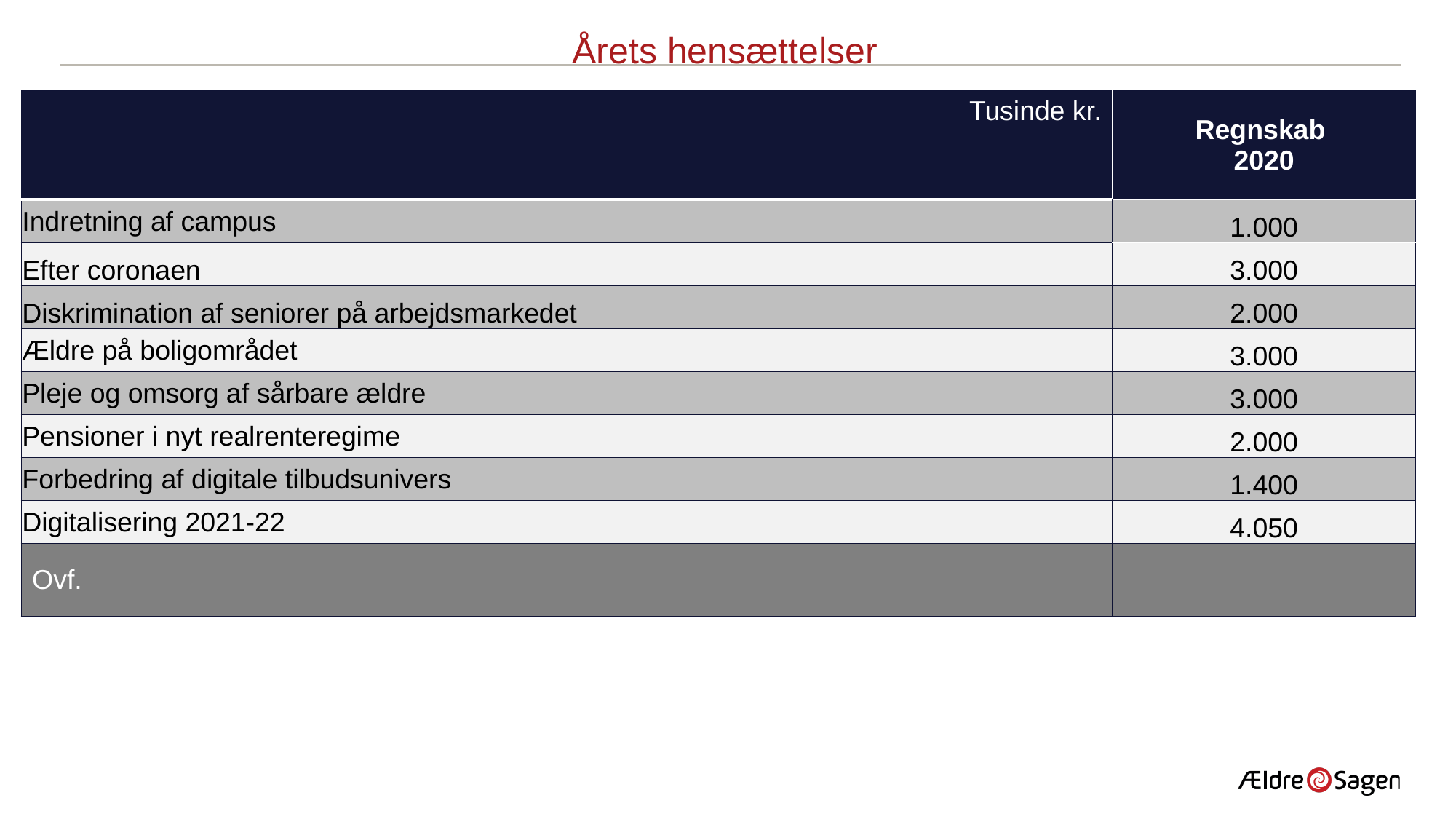

Årets hensættelser
| Tusinde kr. | Regnskab 2020 |
| --- | --- |
| Indretning af campus | 1.000 |
| Efter coronaen | 3.000 |
| Diskrimination af seniorer på arbejdsmarkedet | 2.000 |
| Ældre på boligområdet | 3.000 |
| Pleje og omsorg af sårbare ældre | 3.000 |
| Pensioner i nyt realrenteregime | 2.000 |
| Forbedring af digitale tilbudsunivers | 1.400 |
| Digitalisering 2021-22 | 4.050 |
| Ovf. |  |